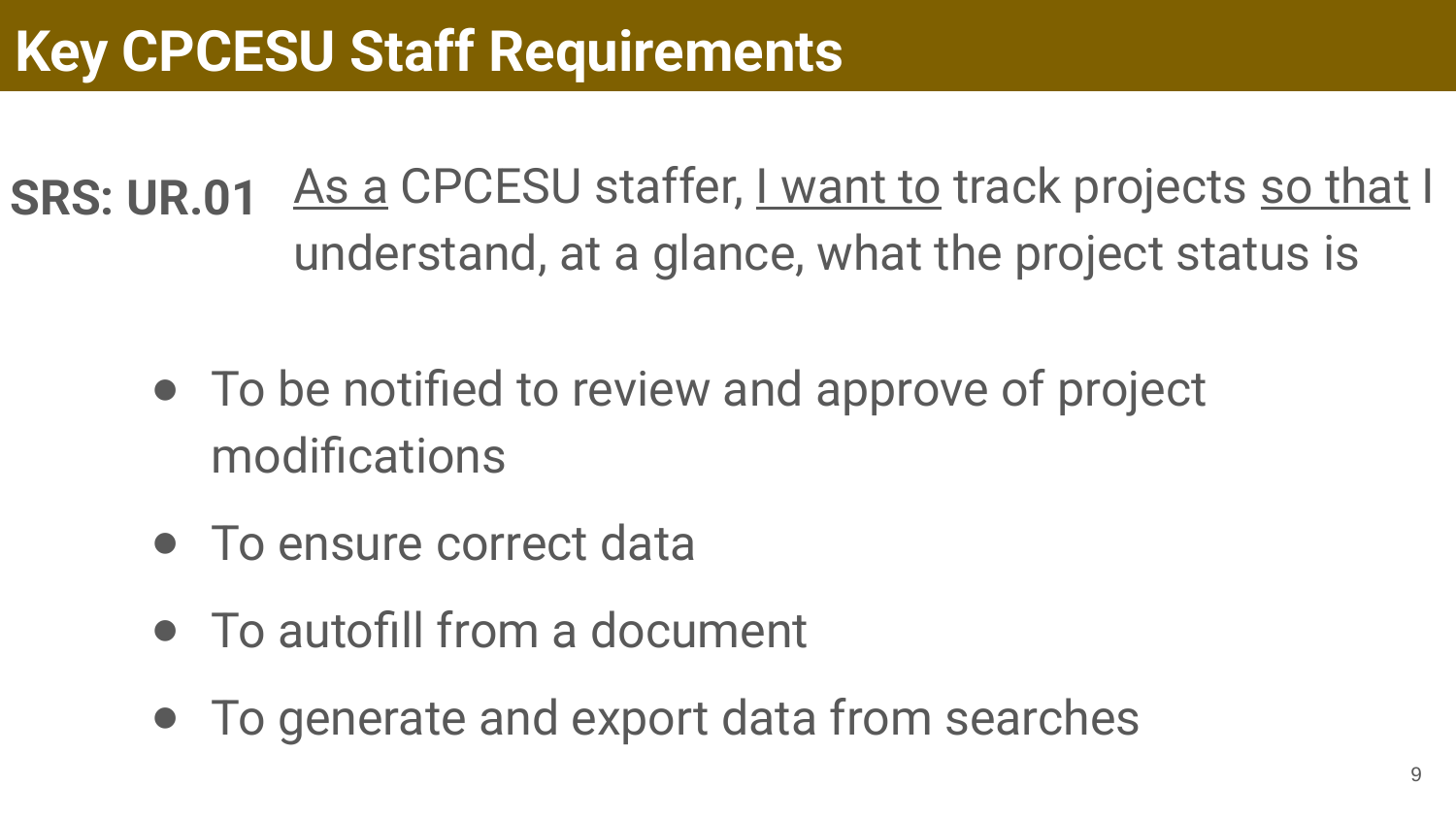

# Key CPCESU Staff Requirements

As a CPCESU staffer, I want to track projects so that I understand, at a glance, what the project status is
 SRS: UR.01
To be notified to review and approve of project modifications
To ensure correct data
To autofill from a document
To generate and export data from searches
9